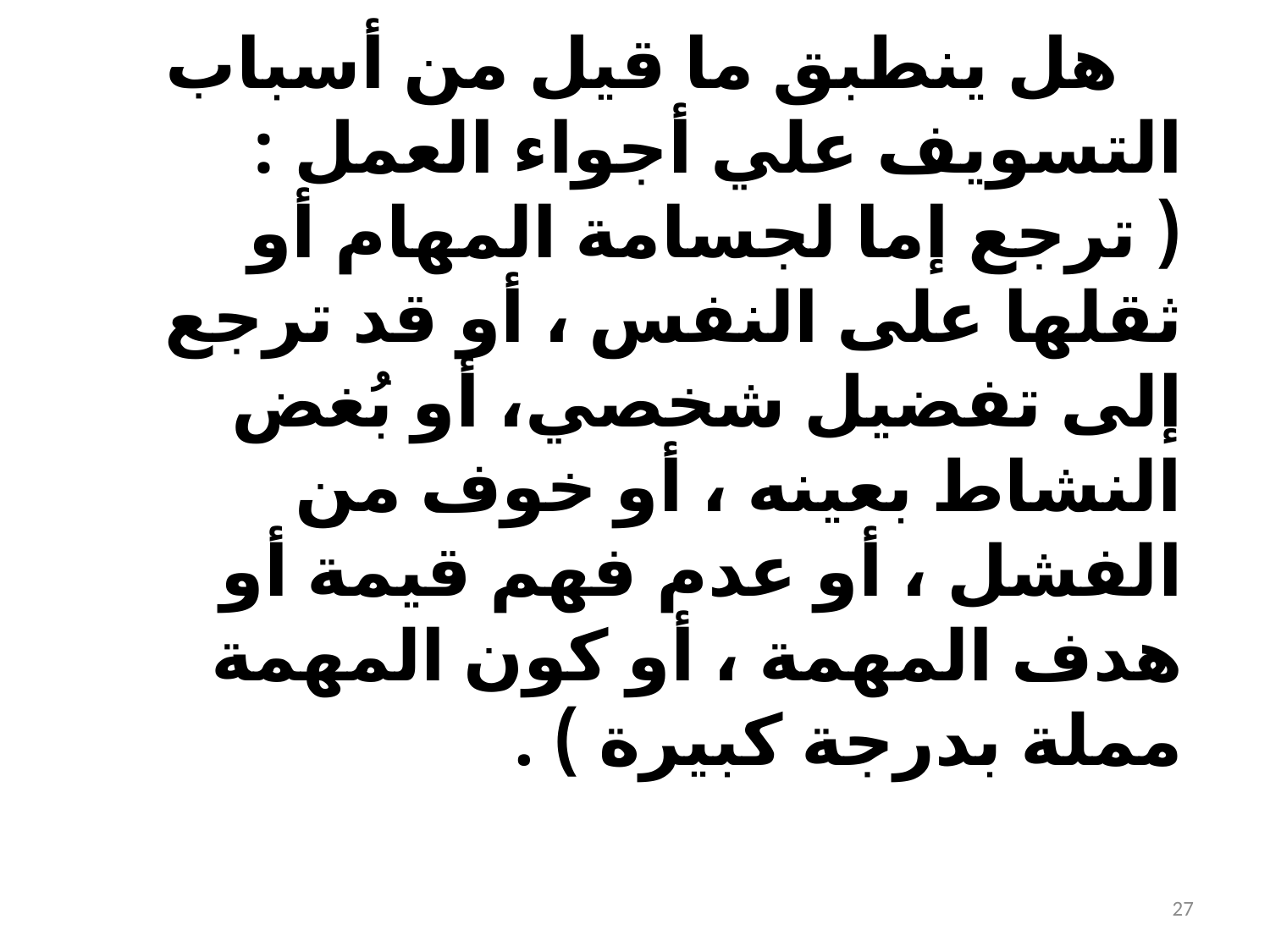

هل ينطبق ما قيل من أسباب التسويف علي أجواء العمل :( ترجع إما لجسامة المهام أو ثقلها على النفس ، أو قد ترجع إلى تفضيل شخصي، أو بُغض النشاط بعينه ، أو خوف من الفشل ، أو عدم فهم قيمة أو هدف المهمة ، أو كون المهمة مملة بدرجة كبيرة ) .
27